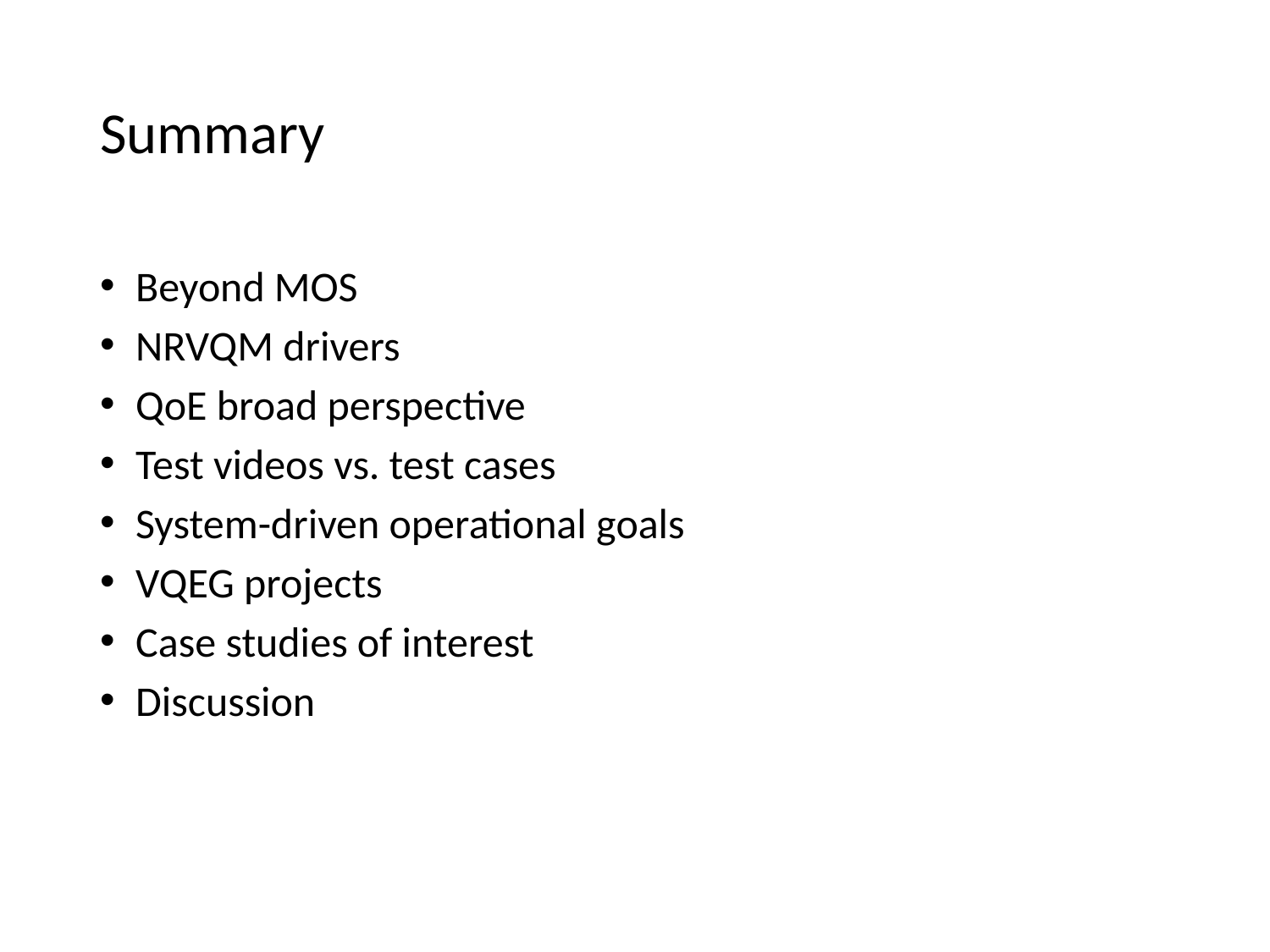

# Summary
Beyond MOS
NRVQM drivers
QoE broad perspective
Test videos vs. test cases
System-driven operational goals
VQEG projects
Case studies of interest
Discussion